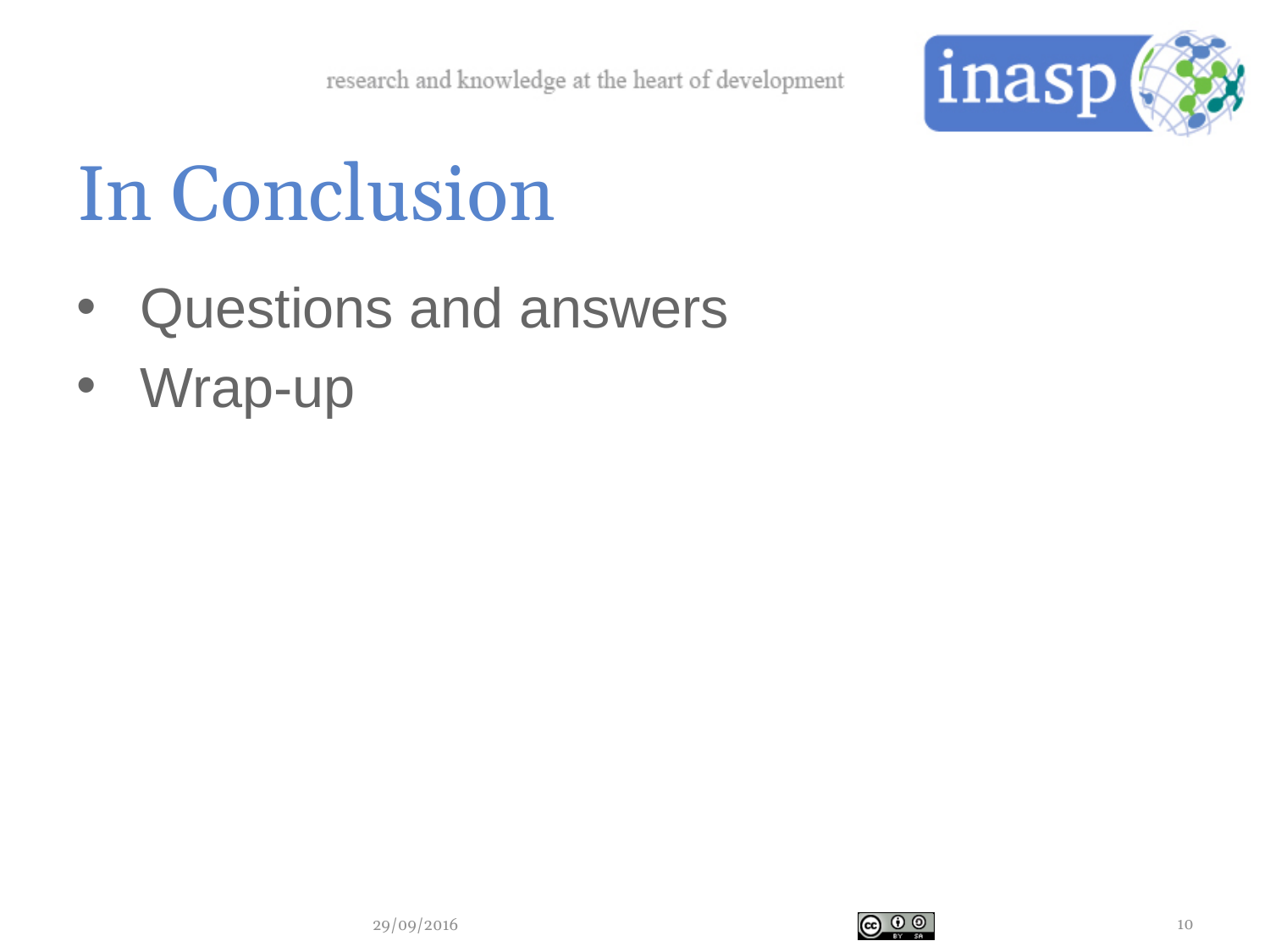

# In Conclusion
Questions and answers
Wrap-up
29/09/2016

10